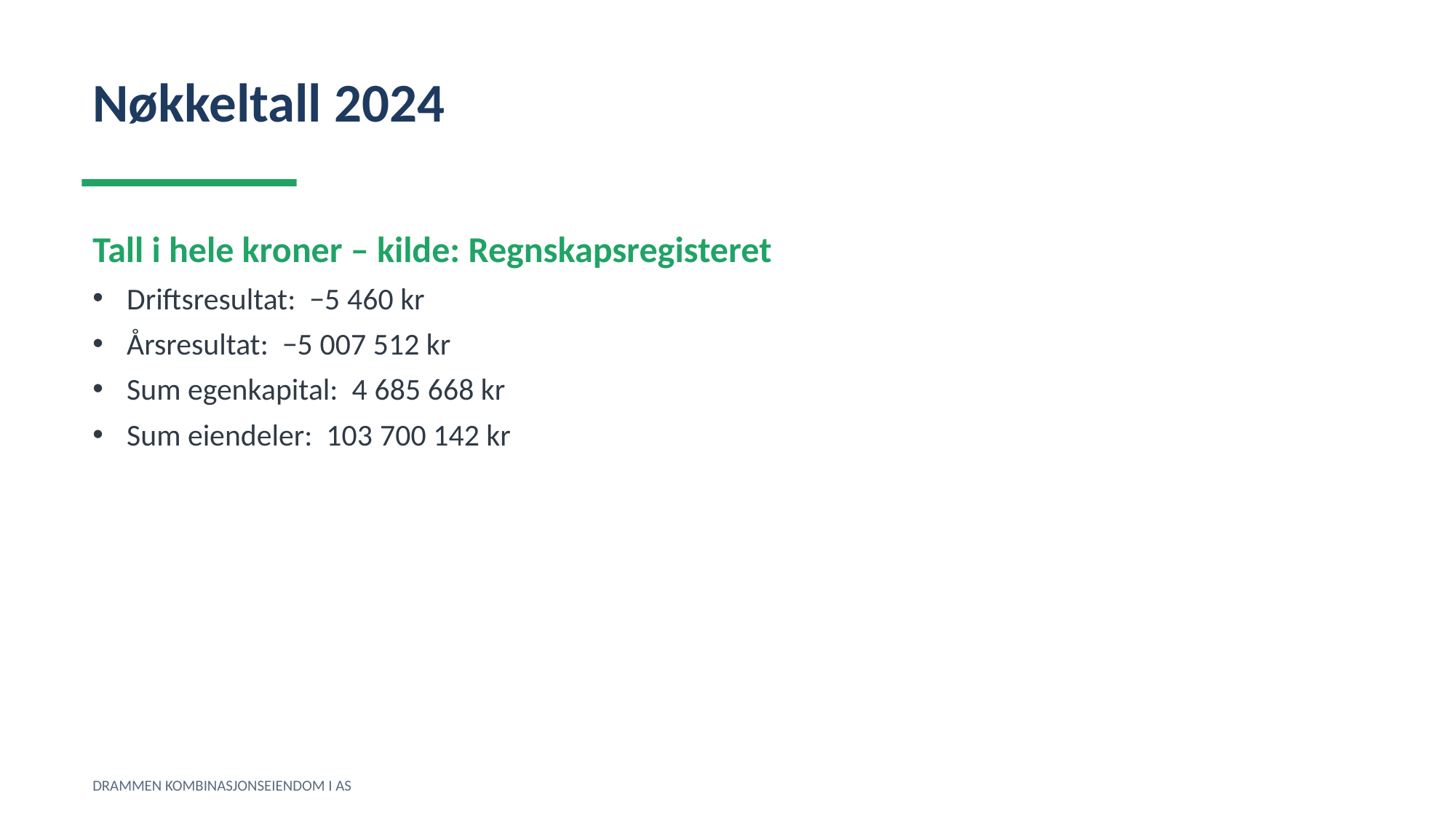

Nøkkeltall 2024

Tall i hele kroner – kilde: Regnskapsregisteret
Driftsresultat:  −5 460 kr
Årsresultat:  −5 007 512 kr
Sum egenkapital:  4 685 668 kr
Sum eiendeler:  103 700 142 kr
DRAMMEN KOMBINASJONSEIENDOM I AS